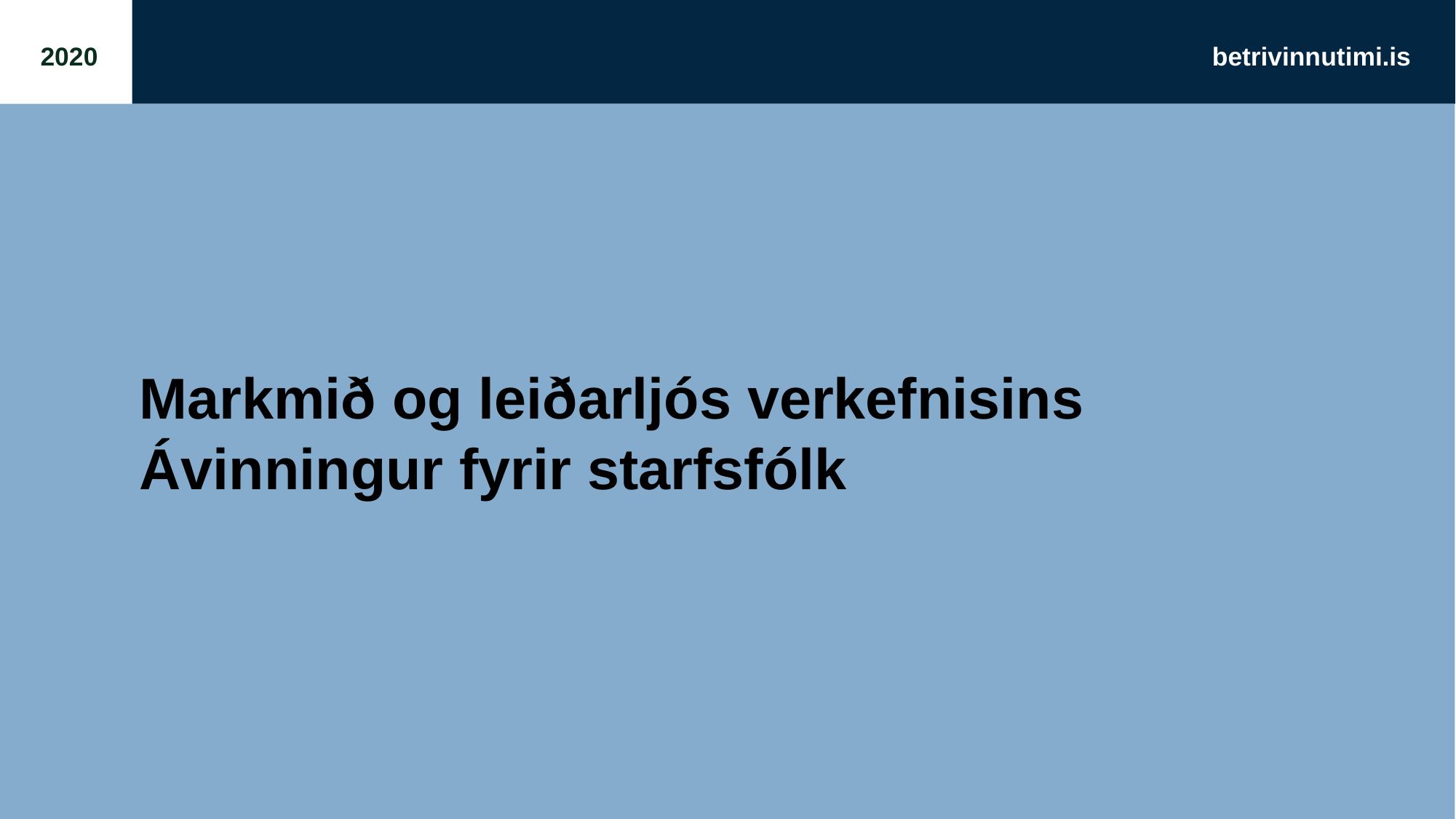

Markmið og leiðarljós verkefnisins
Ávinningur fyrir starfsfólk